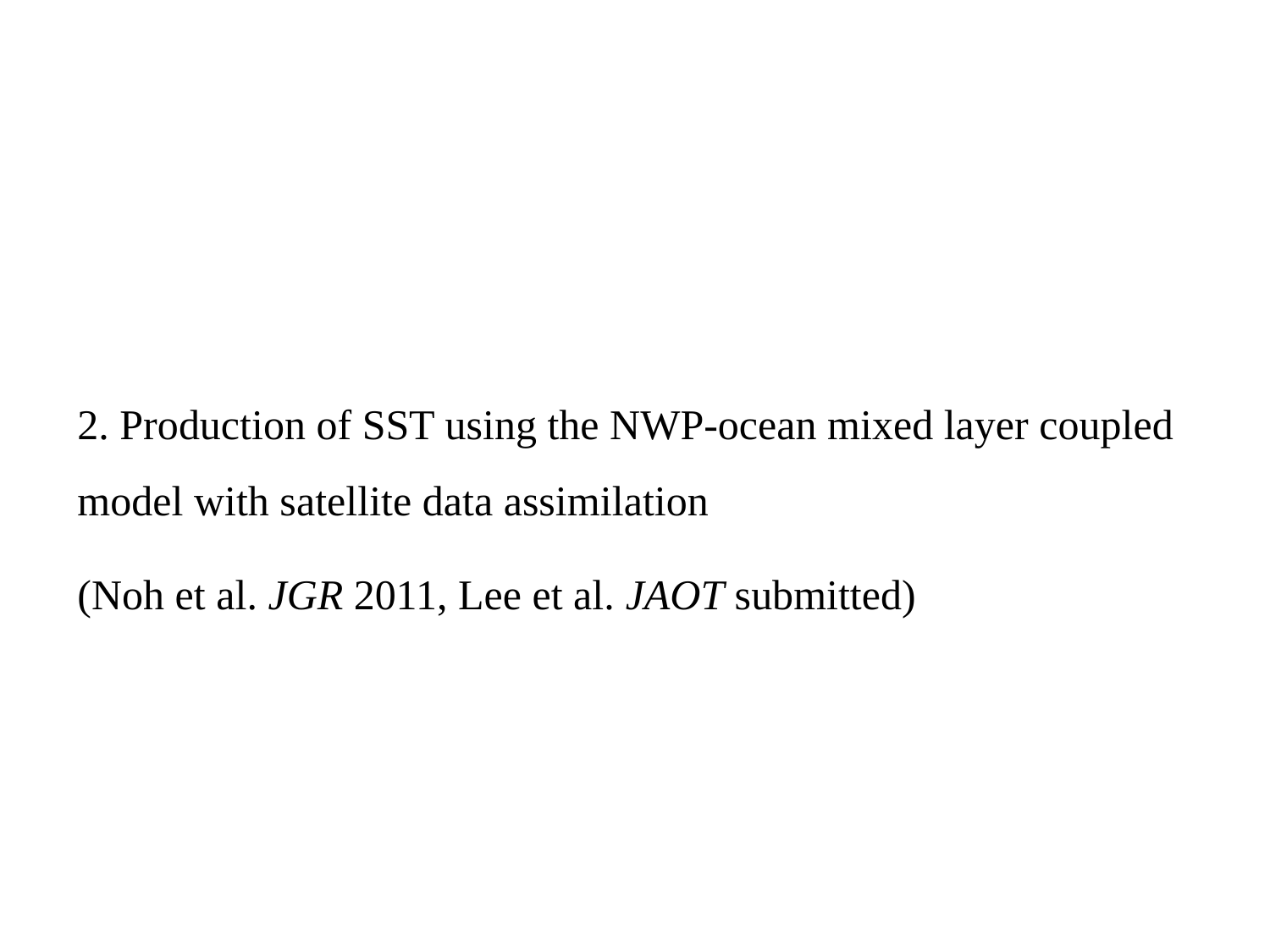

2. Production of SST using the NWP-ocean mixed layer coupled model with satellite data assimilation
(Noh et al. JGR 2011, Lee et al. JAOT submitted)